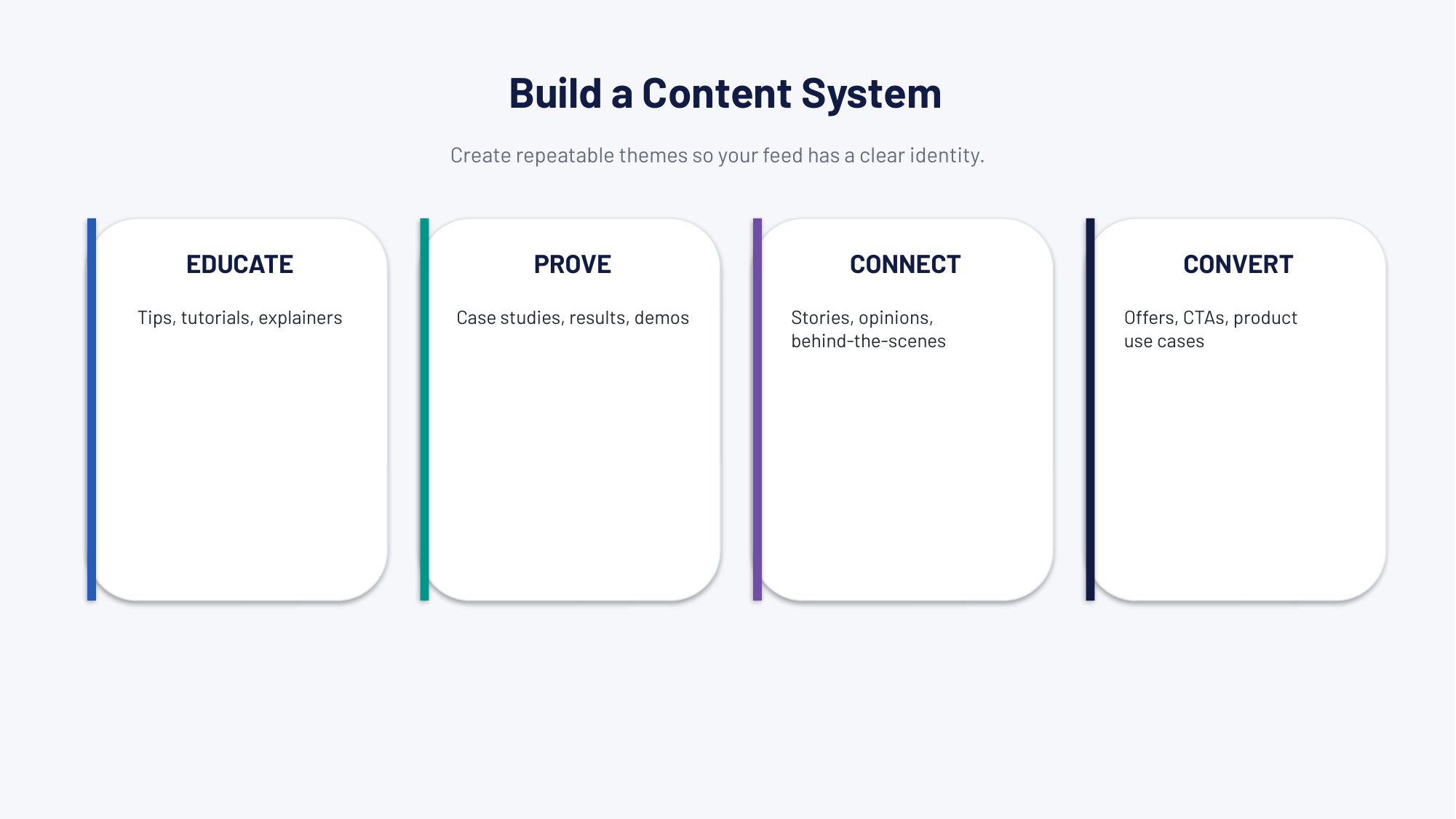

Build a Content System
Create repeatable themes so your feed has a clear identity.

EDUCATE
PROVE
CONNECT
CONVERT
Tips, tutorials, explainers
Case studies, results, demos
Stories, opinions, behind-the-scenes
Offers, CTAs, product use cases